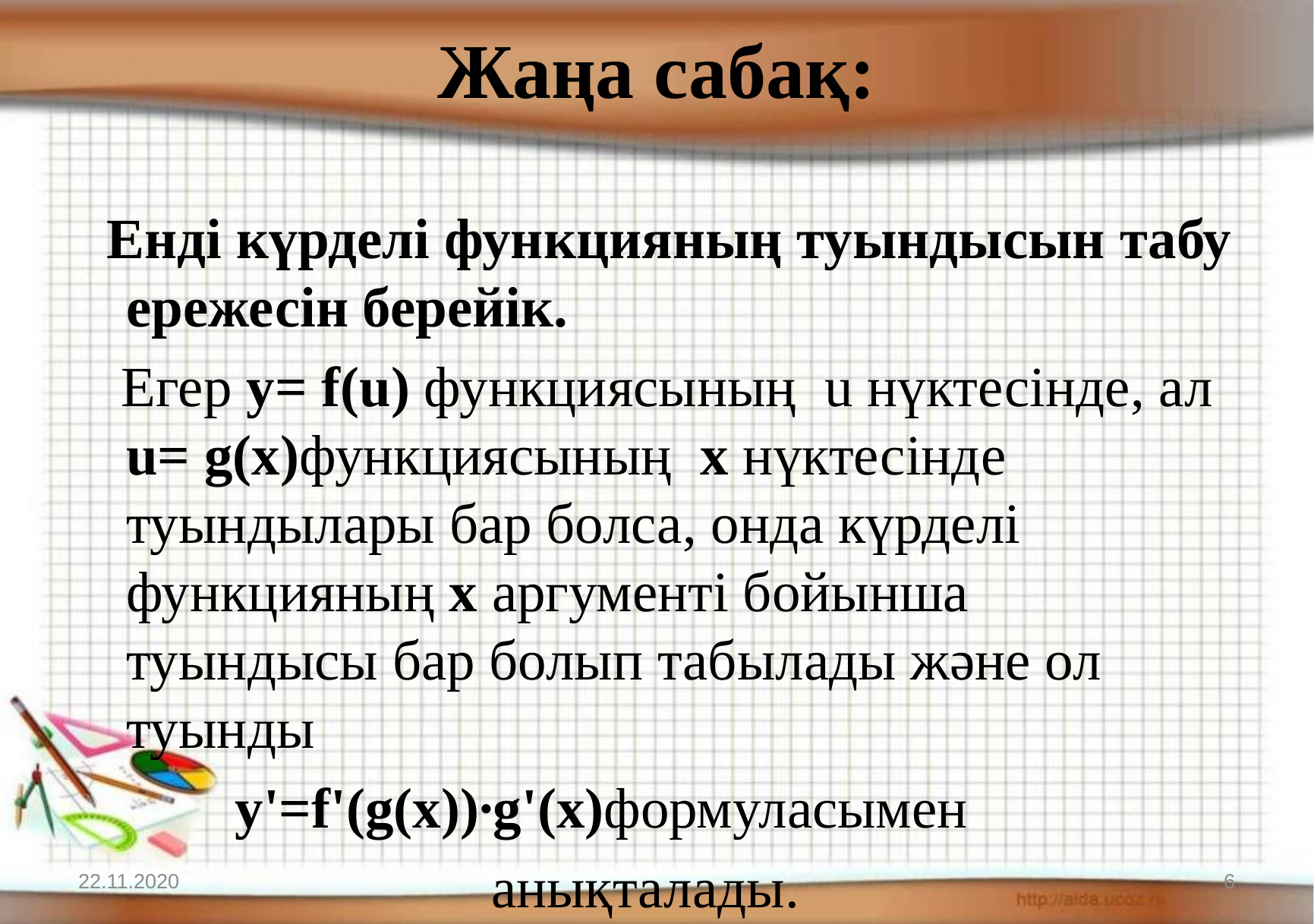

Жаңа сабақ:
  Енді күрделі функцияның туындысын табу ережесін берейік.
   Егер y= f(u) функциясының  u нүктесінде, ал u= g(x)функциясының  х нүктесінде туындылары бар болса, онда күрделі функцияның х аргументі бойынша туындысы бар болып табылады және ол туынды
           y'=f'(g(x))∙g'(x)формуласымен
                             анықталады.

22.11.2020
6